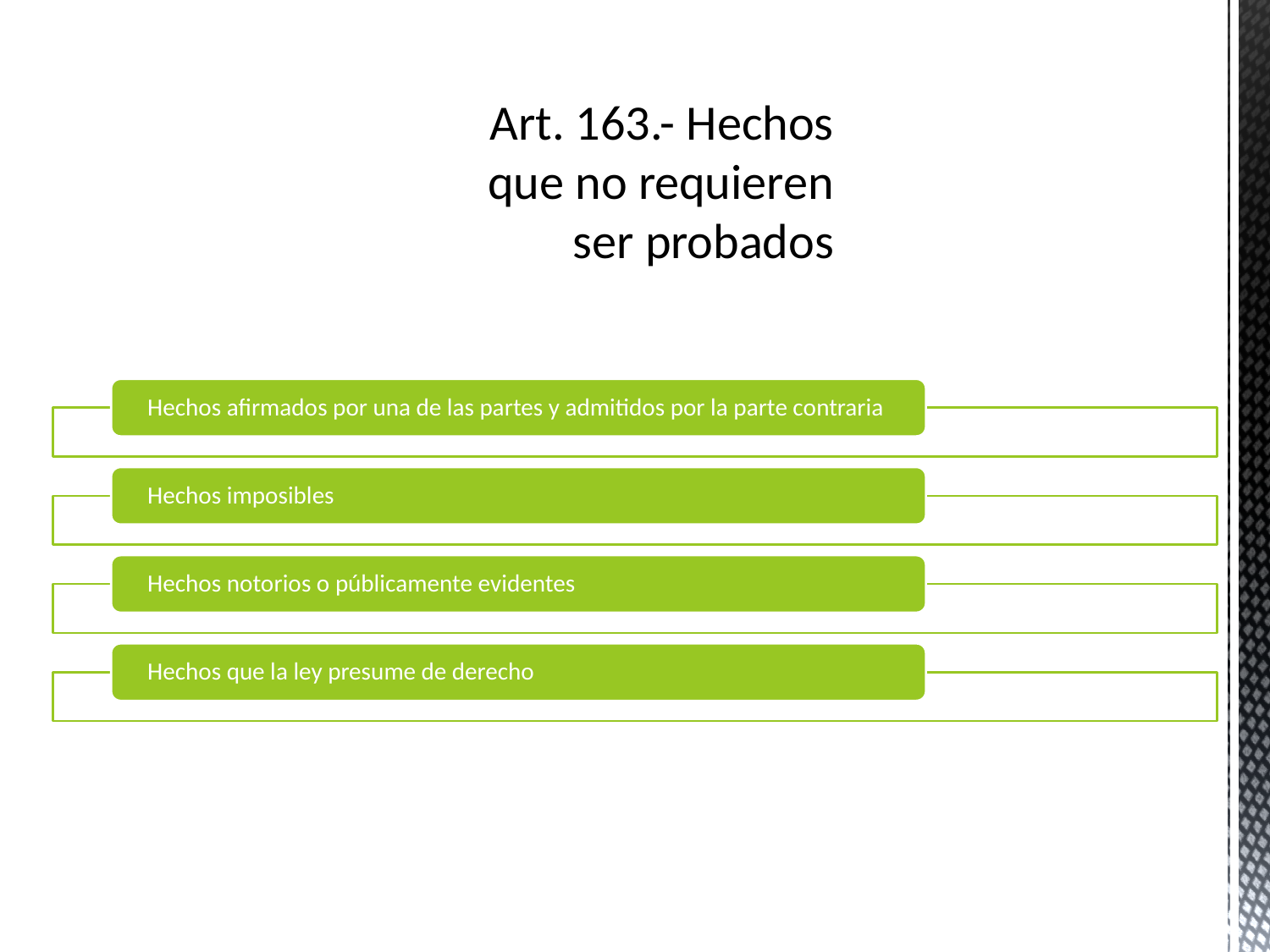

# Art. 163.- Hechos que no requieren ser probados
Hechos afirmados por una de las partes y admitidos por la parte contraria
Hechos imposibles
Hechos notorios o públicamente evidentes
Hechos que la ley presume de derecho